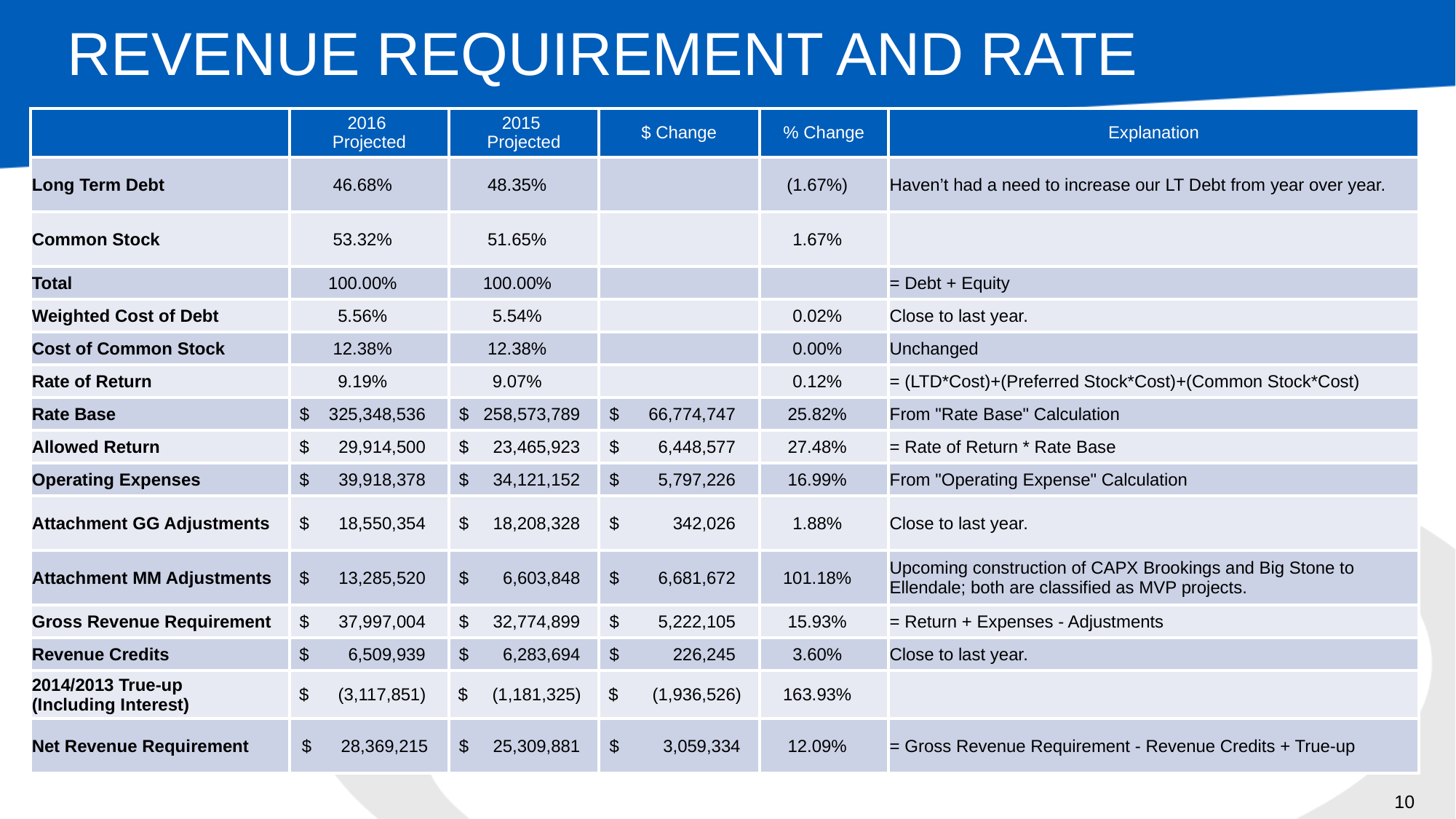

# REVENUE REQUIREMENT AND RATE
|  | 2016 Projected | 2015 Projected | $ Change | % Change | Explanation |
| --- | --- | --- | --- | --- | --- |
| Long Term Debt | 46.68% | 48.35% |  | (1.67%) | Haven’t had a need to increase our LT Debt from year over year. |
| Common Stock | 53.32% | 51.65% |  | 1.67% |  |
| Total | 100.00% | 100.00% |  |  | = Debt + Equity |
| Weighted Cost of Debt | 5.56% | 5.54% |  | 0.02% | Close to last year. |
| Cost of Common Stock | 12.38% | 12.38% |  | 0.00% | Unchanged |
| Rate of Return | 9.19% | 9.07% |  | 0.12% | = (LTD\*Cost)+(Preferred Stock\*Cost)+(Common Stock\*Cost) |
| Rate Base | $ 325,348,536 | $ 258,573,789 | $ 66,774,747 | 25.82% | From "Rate Base" Calculation |
| Allowed Return | $ 29,914,500 | $ 23,465,923 | $ 6,448,577 | 27.48% | = Rate of Return \* Rate Base |
| Operating Expenses | $ 39,918,378 | $ 34,121,152 | $ 5,797,226 | 16.99% | From "Operating Expense" Calculation |
| Attachment GG Adjustments | $ 18,550,354 | $ 18,208,328 | $ 342,026 | 1.88% | Close to last year. |
| Attachment MM Adjustments | $ 13,285,520 | $ 6,603,848 | $ 6,681,672 | 101.18% | Upcoming construction of CAPX Brookings and Big Stone to Ellendale; both are classified as MVP projects. |
| Gross Revenue Requirement | $ 37,997,004 | $ 32,774,899 | $ 5,222,105 | 15.93% | = Return + Expenses - Adjustments |
| Revenue Credits | $ 6,509,939 | $ 6,283,694 | $ 226,245 | 3.60% | Close to last year. |
| 2014/2013 True-up (Including Interest) | $ (3,117,851) | $ (1,181,325) | $ (1,936,526) | 163.93% |  |
| Net Revenue Requirement | $ 28,369,215 | $ 25,309,881 | $ 3,059,334 | 12.09% | = Gross Revenue Requirement - Revenue Credits + True-up |

10